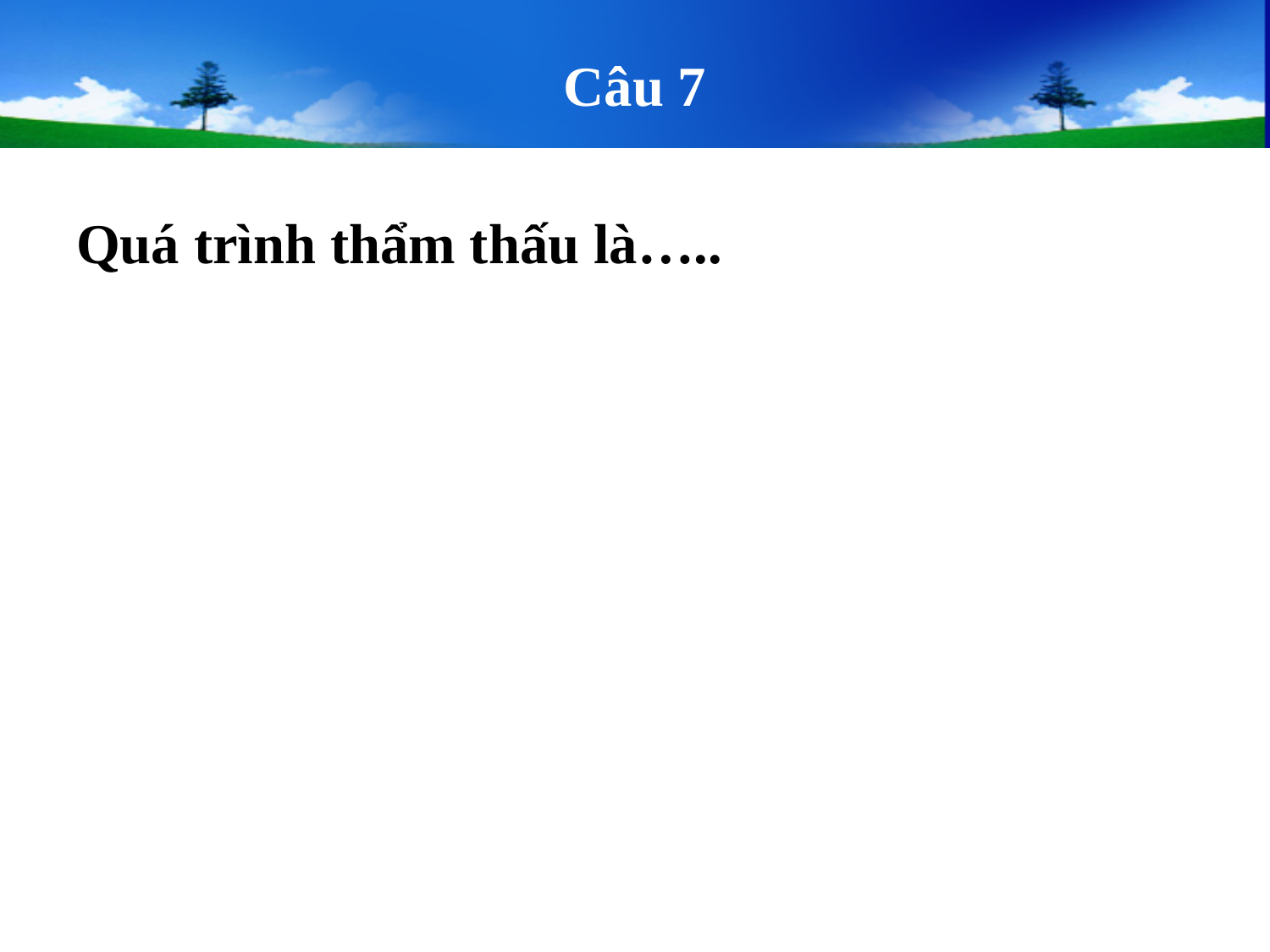

# Câu 7
Quá trình thẩm thấu là…..